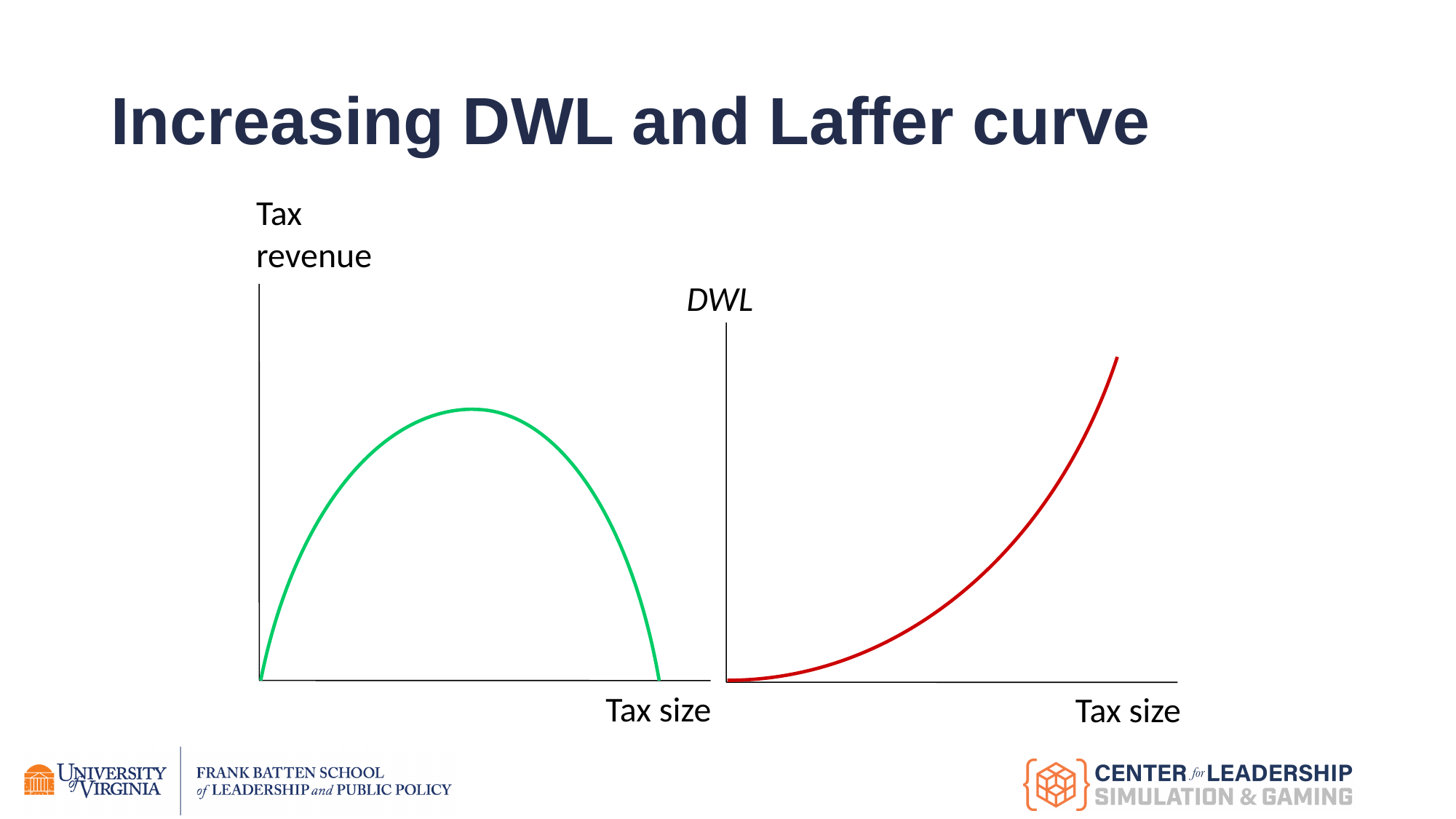

# Increasing DWL and Laffer curve

Tax revenue

Tax size

DWL

Tax size